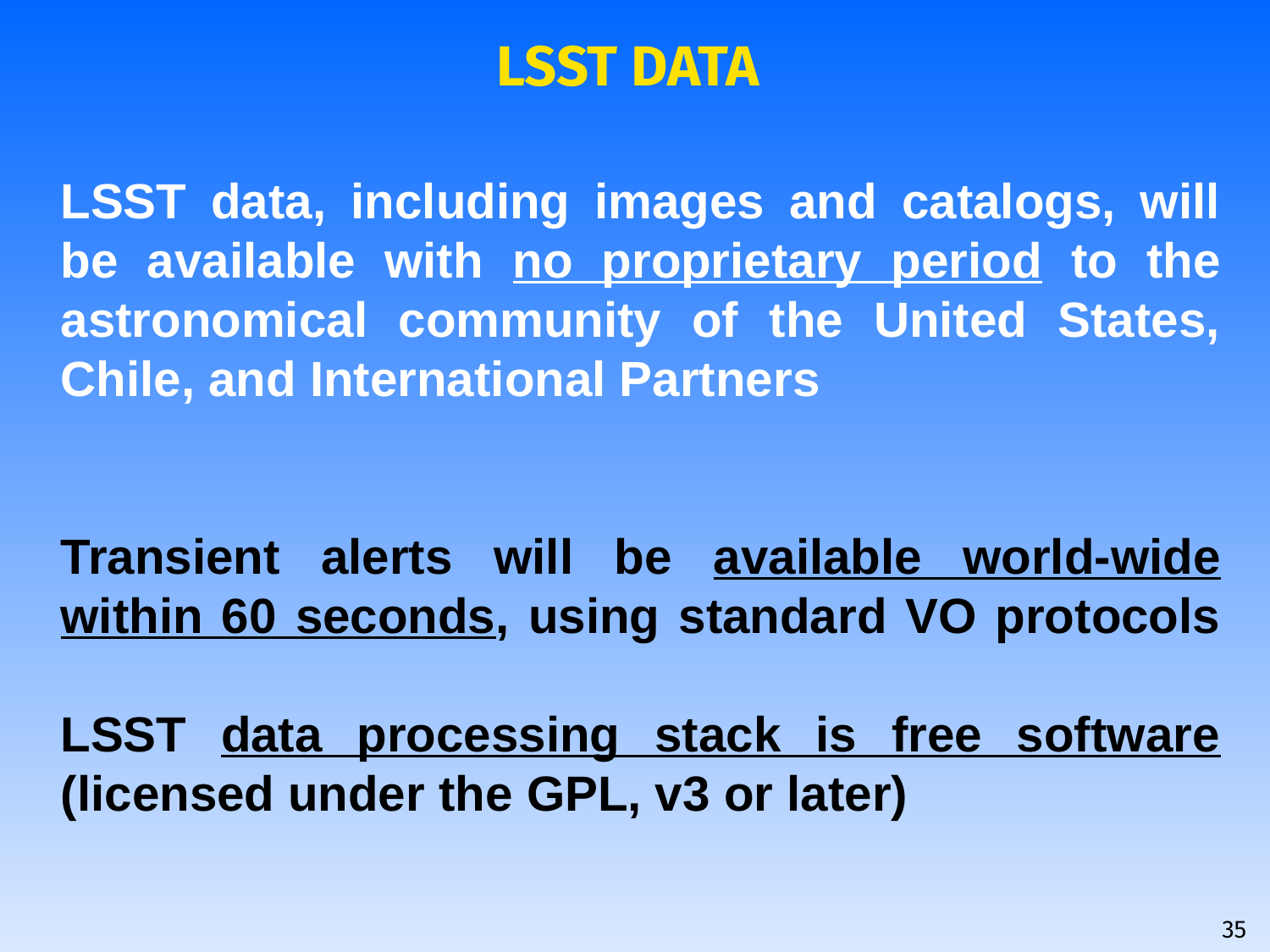

# LSST DATA
LSST data, including images and catalogs, will be available with no proprietary period to the astronomical community of the United States, Chile, and International Partners

Transient alerts will be available world-wide within 60 seconds, using standard VO protocols
LSST data processing stack is free software (licensed under the GPL, v3 or later)
35